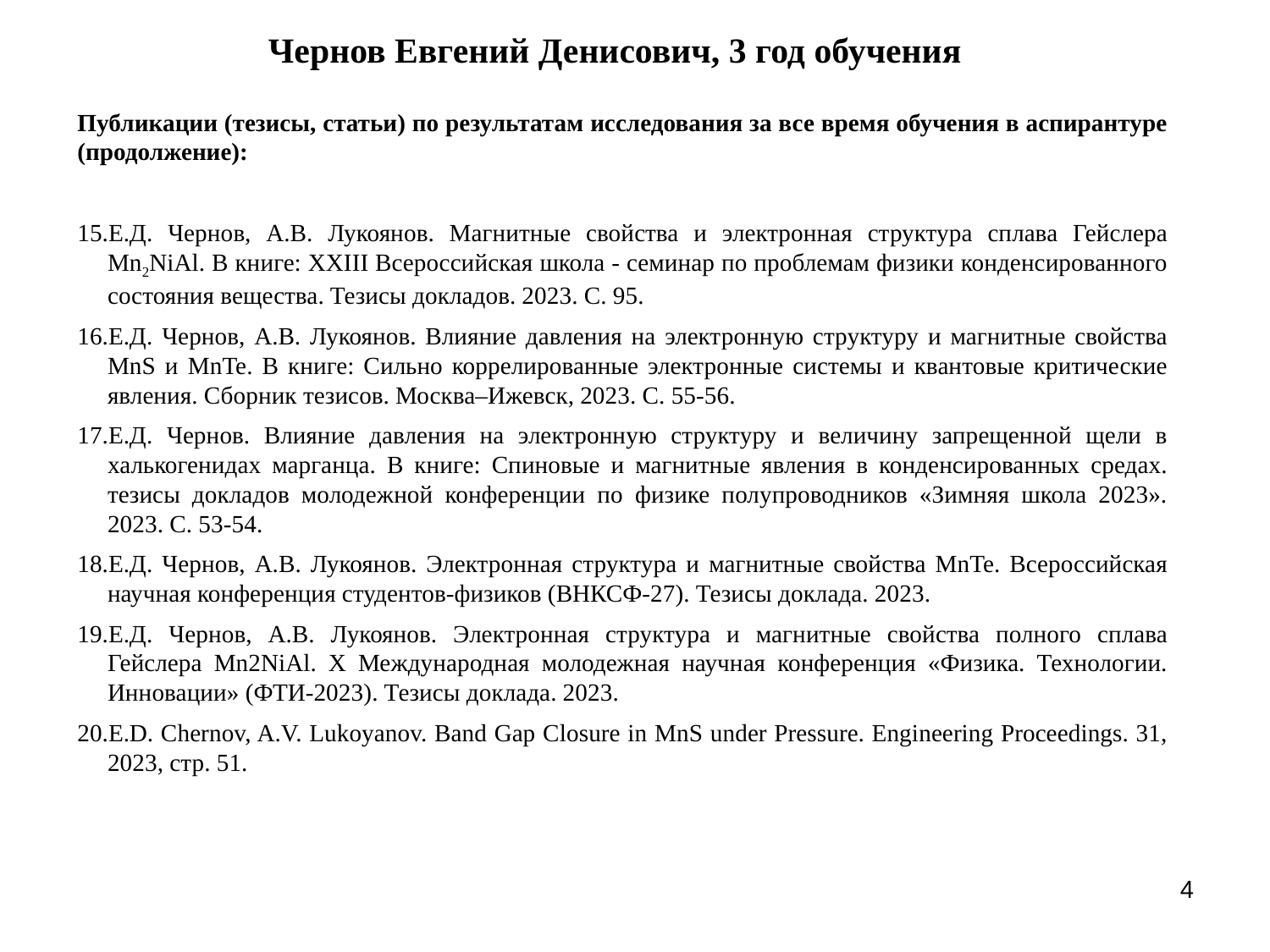

# Чернов Евгений Денисович, 3 год обучения
Публикации (тезисы, статьи) по результатам исследования за все время обучения в аспирантуре (продолжение):

Е.Д. Чернов, А.В. Лукоянов. Магнитные свойства и электронная структура сплава Гейслера Mn2NiAl. В книге: XXIII Всероссийская школа - семинар по проблемам физики конденсированного состояния вещества. Тезисы докладов. 2023. С. 95.
Е.Д. Чернов, А.В. Лукоянов. Влияние давления на электронную структуру и магнитные свойства MnS и MnTe. В книге: Сильно коррелированные электронные системы и квантовые критические явления. Сборник тезисов. Москва–Ижевск, 2023. С. 55-56.
Е.Д. Чернов. Влияние давления на электронную структуру и величину запрещенной щели в халькогенидах марганца. В книге: Спиновые и магнитные явления в конденсированных средах. тезисы докладов молодежной конференции по физике полупроводников «Зимняя школа 2023». 2023. С. 53-54.
Е.Д. Чернов, А.В. Лукоянов. Электронная структура и магнитные свойства MnTe. Всероссийская научная конференция студентов-физиков (ВНКСФ-27). Тезисы доклада. 2023.
Е.Д. Чернов, А.В. Лукоянов. Электронная структура и магнитные свойства полного сплава Гейслера Mn2NiAl. X Международная молодежная научная конференция «Физика. Технологии. Инновации» (ФТИ-2023). Тезисы доклада. 2023.
E.D. Chernov, A.V. Lukoyanov. Band Gap Closure in MnS under Pressure. Engineering Proceedings. 31, 2023, стр. 51.
4